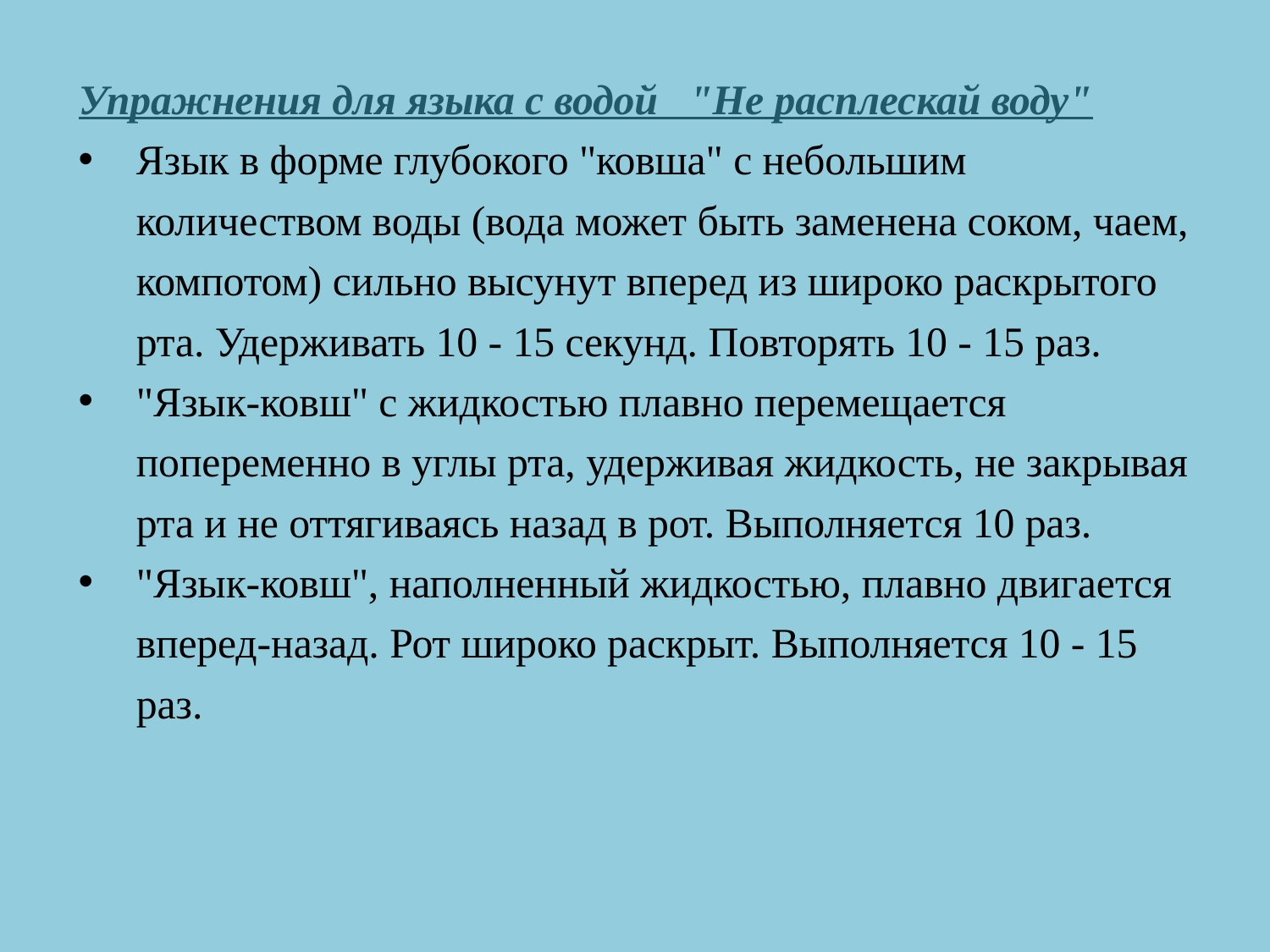

Упражнения для языка с водой   "Не расплескай воду"
Язык в форме глубокого "ковша" с небольшим количеством воды (вода может быть заменена соком, чаем, компотом) сильно высунут вперед из широко раскрытого рта. Удерживать 10 - 15 секунд. Повторять 10 - 15 раз.
"Язык-ковш" с жидкостью плавно перемещается попеременно в углы рта, удерживая жидкость, не закрывая рта и не оттягиваясь назад в рот. Выполняется 10 раз.
"Язык-ковш", наполненный жидкостью, плавно двигается вперед-назад. Рот широко раскрыт. Выполняется 10 - 15 раз.